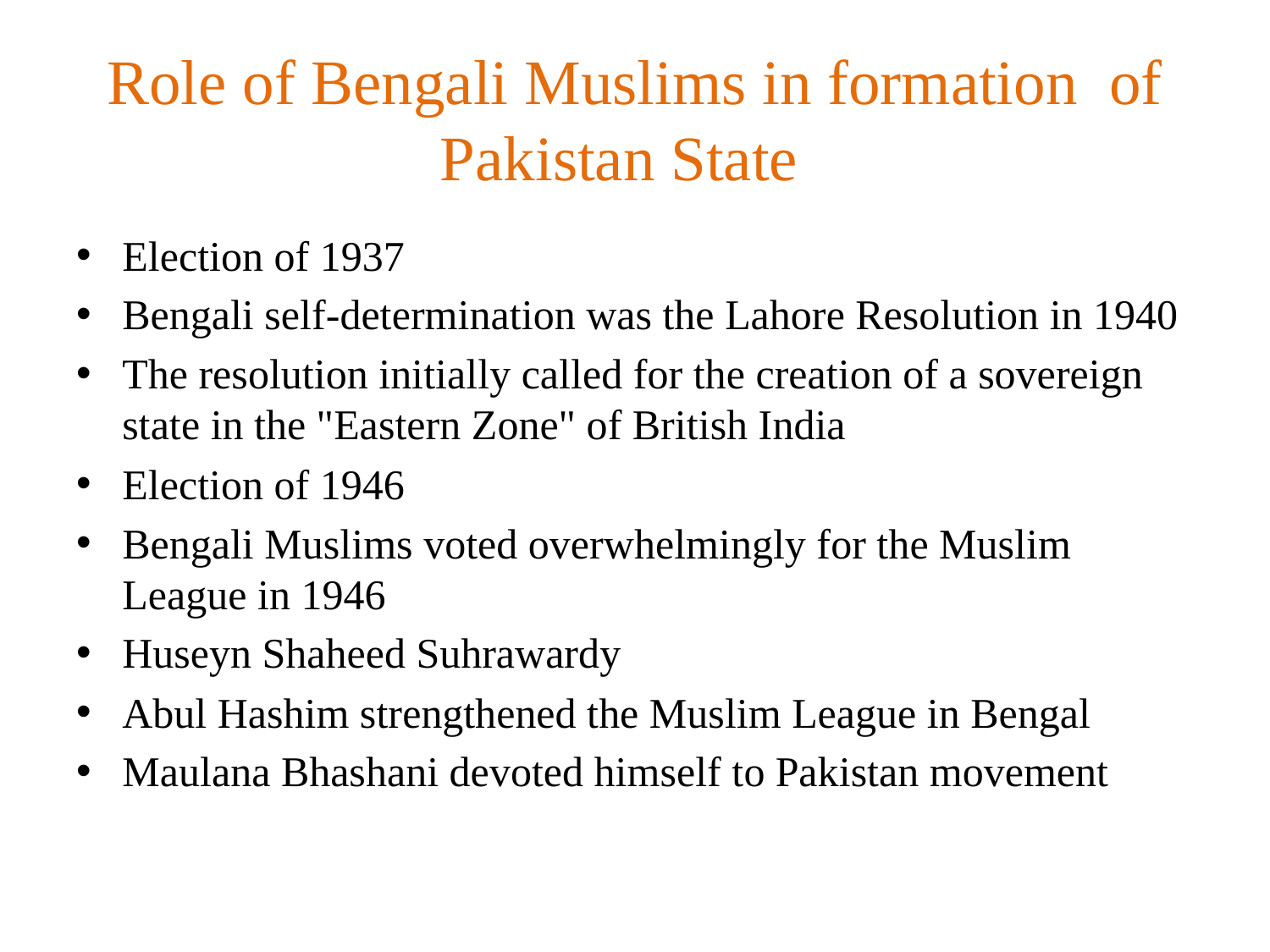

# Role of Bengali Muslims in formation  of Pakistan State
Election of 1937
Bengali self-determination was the Lahore Resolution in 1940
The resolution initially called for the creation of a sovereign state in the "Eastern Zone" of British India
Election of 1946
Bengali Muslims voted overwhelmingly for the Muslim League in 1946
Huseyn Shaheed Suhrawardy
Abul Hashim strengthened the Muslim League in Bengal
Maulana Bhashani devoted himself to Pakistan movement